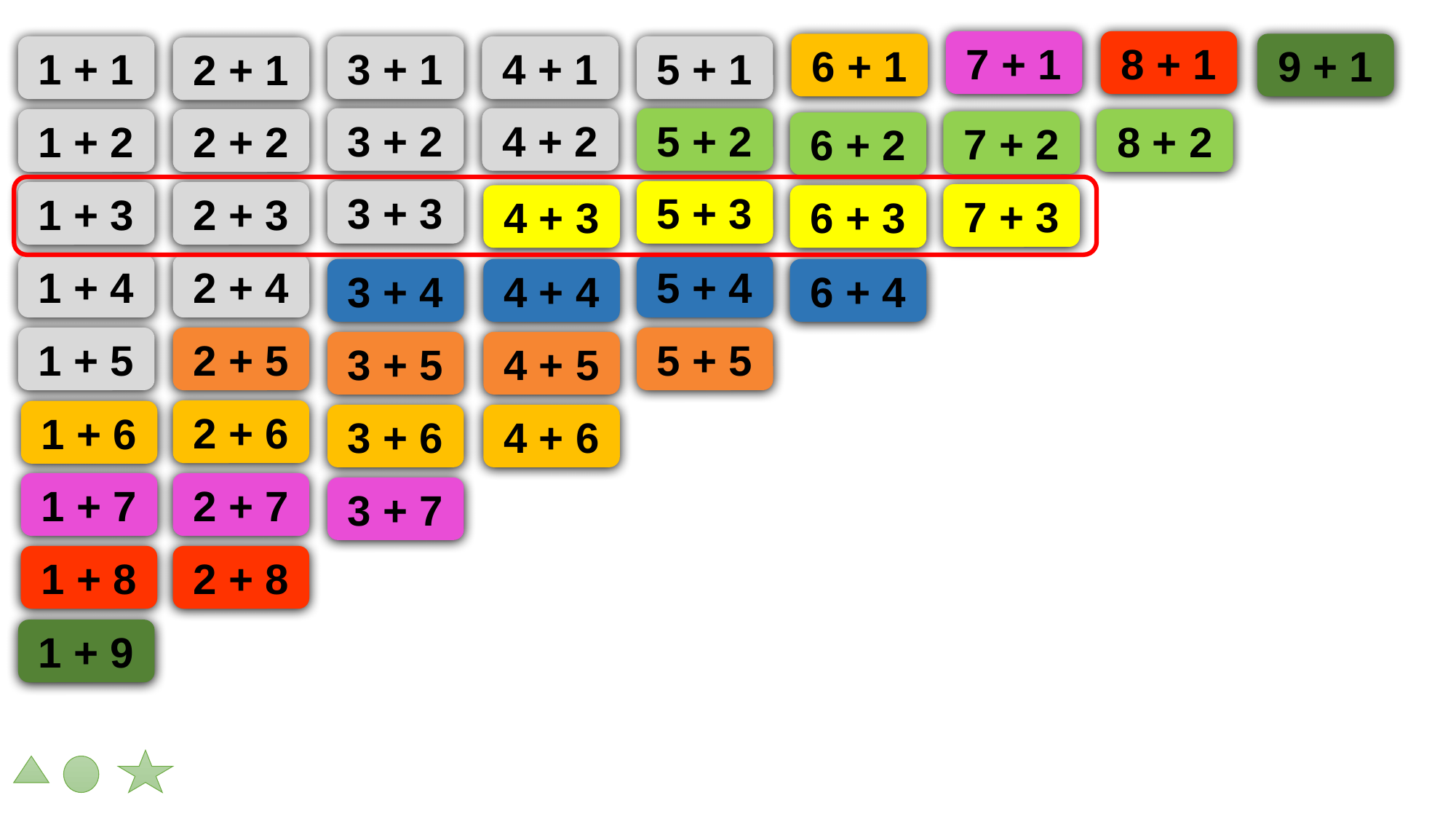

8 + 1
7 + 1
6 + 1
9 + 1
1 + 1
3 + 1
4 + 1
5 + 1
2 + 1
3 + 2
4 + 2
5 + 2
1 + 2
2 + 2
8 + 2
7 + 2
6 + 2

3 + 3
5 + 3
1 + 3
2 + 3
7 + 3
4 + 3
6 + 3
1 + 4
2 + 4
5 + 4
3 + 4
4 + 4
6 + 4
1 + 5
2 + 5
5 + 5
3 + 5
4 + 5
2 + 6
1 + 6
3 + 6
4 + 6
1 + 7
2 + 7
3 + 7
1 + 8
2 + 8
1 + 9